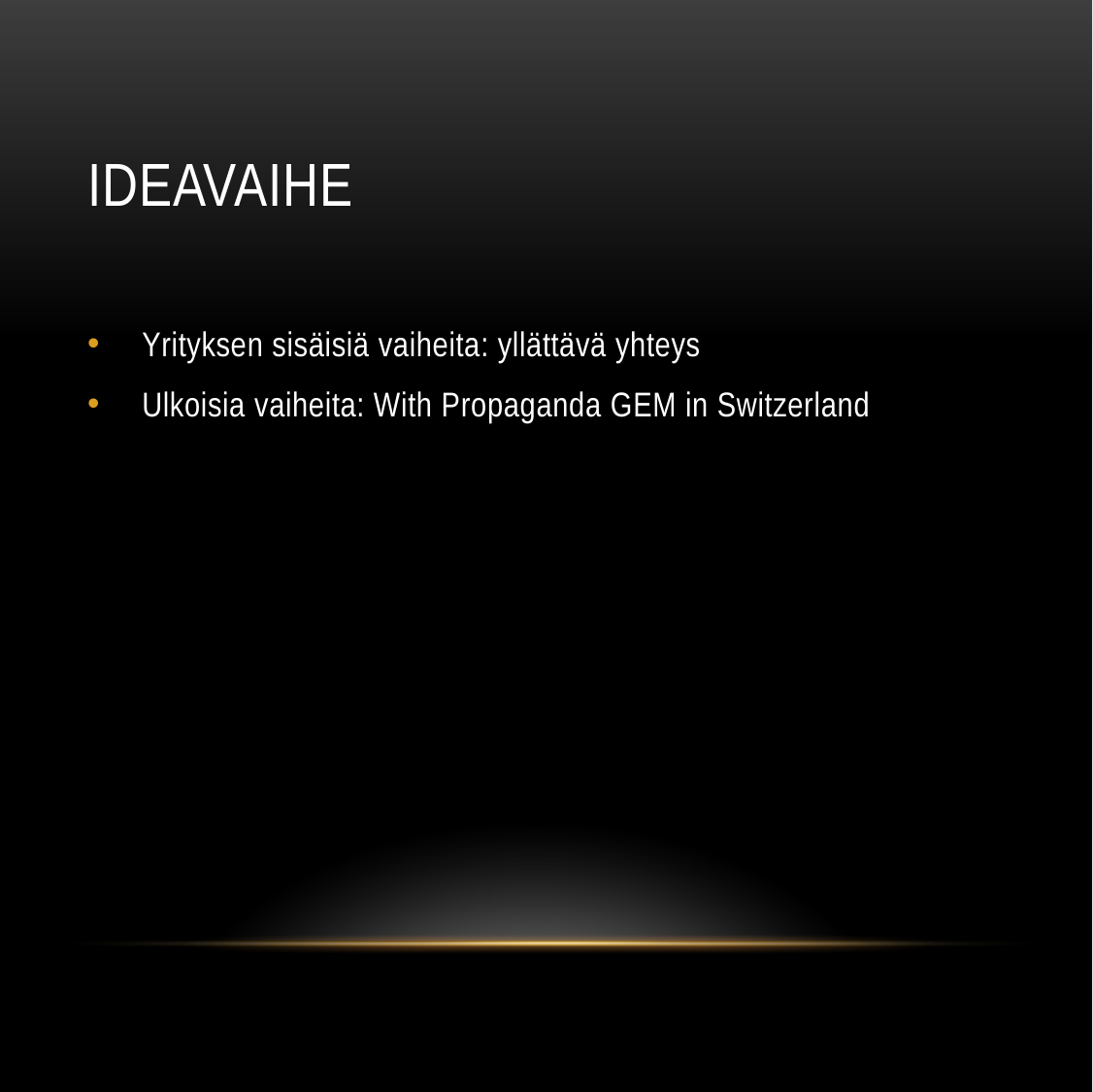

# Ideavaihe

Yrityksen sisäisiä vaiheita: yllättävä yhteys
Ulkoisia vaiheita: With Propaganda GEM in Switzerland